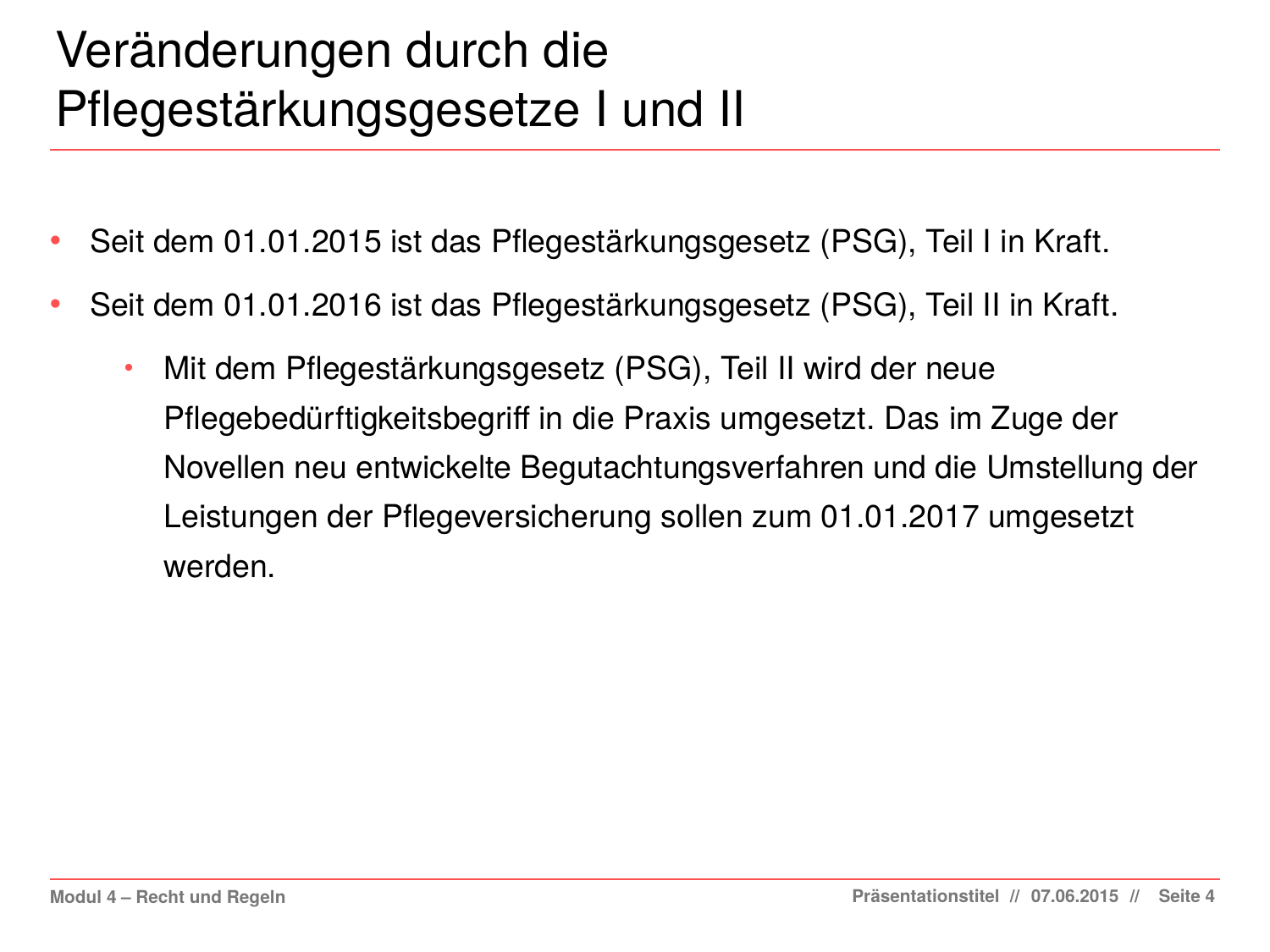

# Veränderungen durch die Pflegestärkungsgesetze I und II
Seit dem 01.01.2015 ist das Pflegestärkungsgesetz (PSG), Teil I in Kraft.
Seit dem 01.01.2016 ist das Pflegestärkungsgesetz (PSG), Teil II in Kraft.
Mit dem Pflegestärkungsgesetz (PSG), Teil II wird der neue Pflegebedürftigkeitsbegriff in die Praxis umgesetzt. Das im Zuge der Novellen neu entwickelte Begutachtungsverfahren und die Umstellung der Leistungen der Pflegeversicherung sollen zum 01.01.2017 umgesetzt werden.
Präsentationstitel
07.06.2015
Seite 4